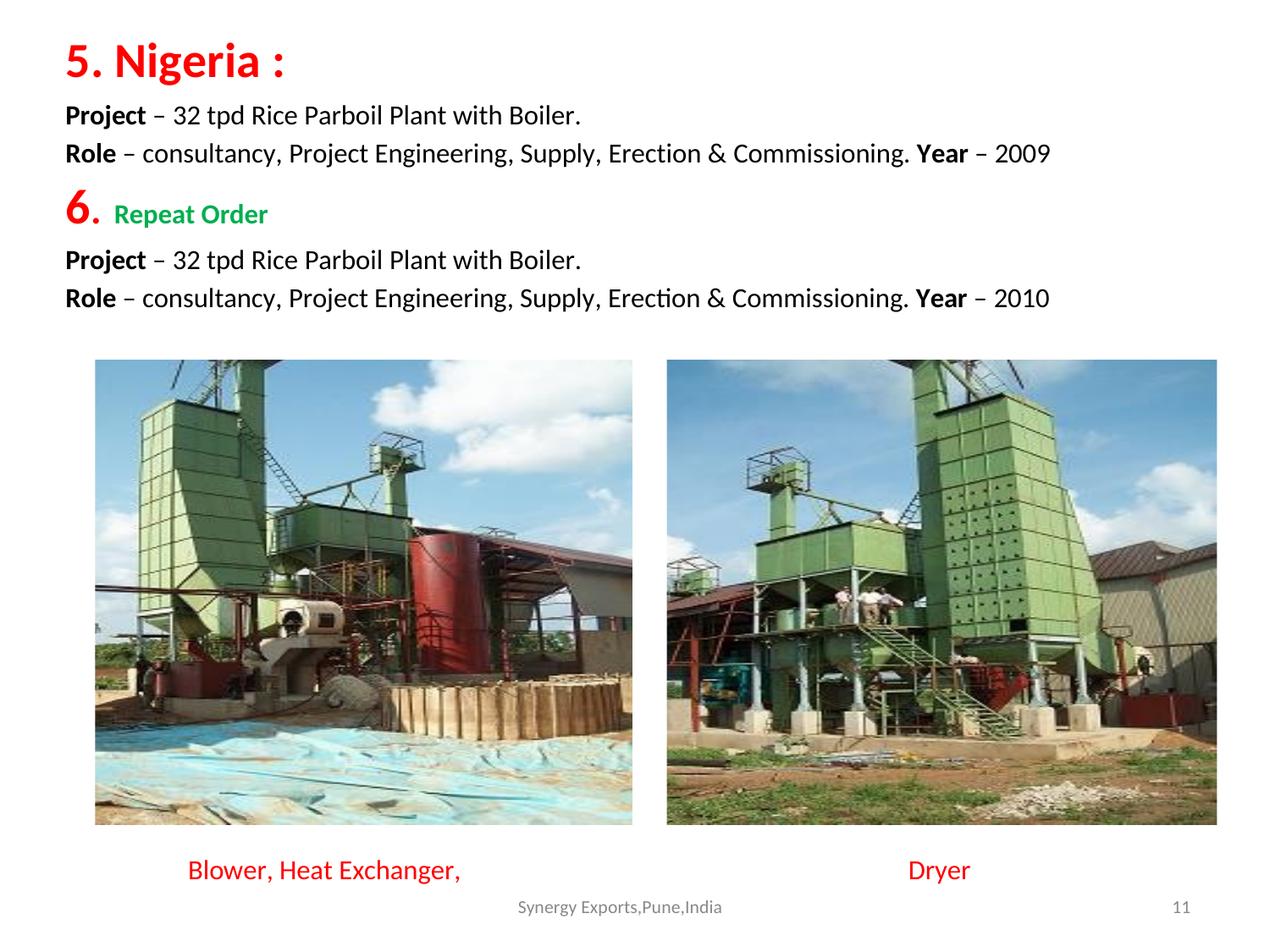

5. Nigeria :
Project – 32 tpd Rice Parboil Plant with Boiler.
Role – consultancy, Project Engineering, Supply, Erection & Commissioning. Year – 2009
6. Repeat Order
Project – 32 tpd Rice Parboil Plant with Boiler.
Role – consultancy, Project Engineering, Supply, Erection & Commissioning. Year – 2010

Blower, Heat Exchanger,
Dryer
Synergy Exports,Pune,India
11